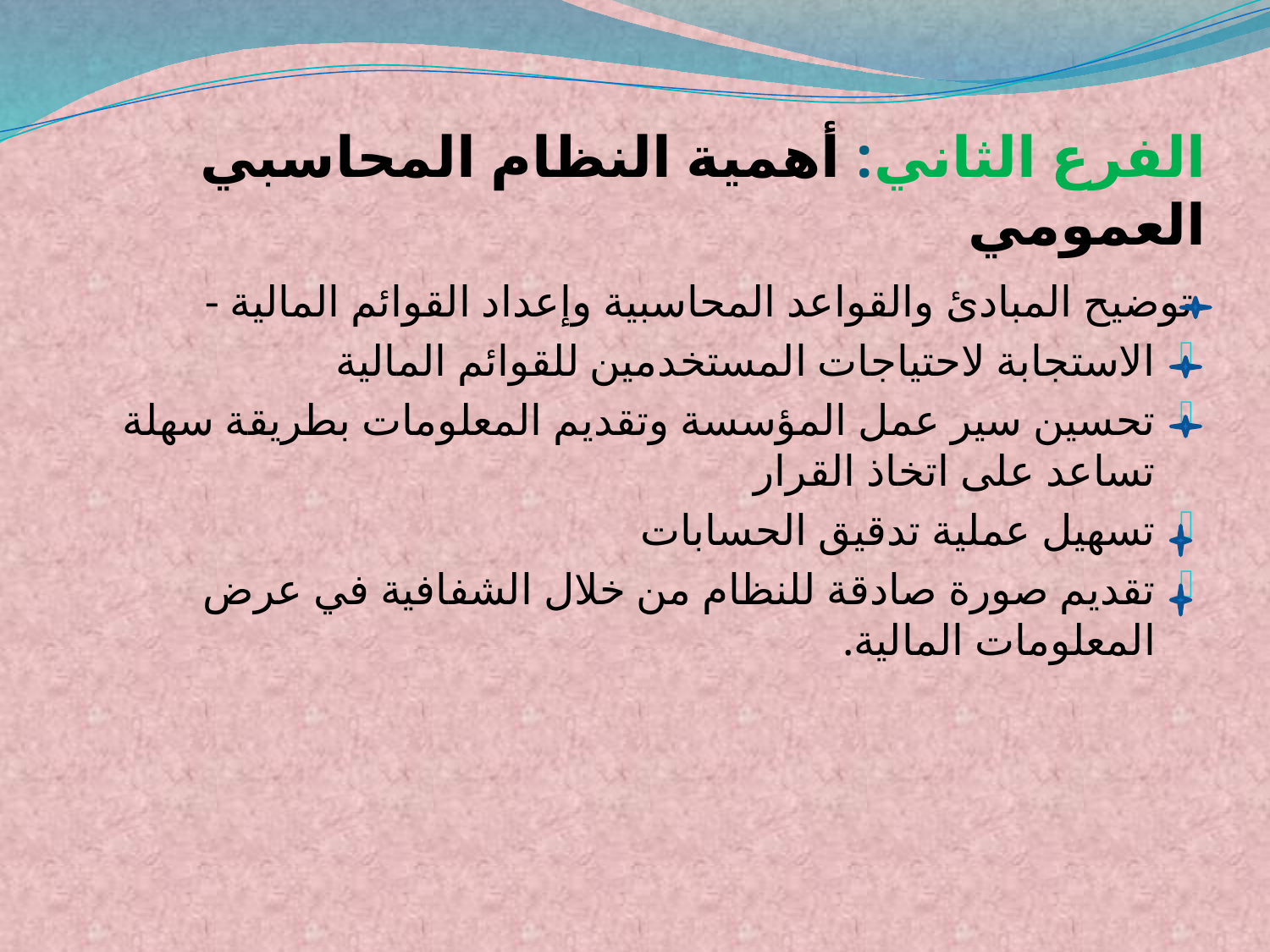

# الفرع الثاني: أهمية النظام المحاسبي العمومي
- توضيح المبادئ والقواعد المحاسبية وإعداد القوائم المالية
الاستجابة لاحتياجات المستخدمين للقوائم المالية
تحسين سير عمل المؤسسة وتقديم المعلومات بطريقة سهلة تساعد على اتخاذ القرار
تسهيل عملية تدقيق الحسابات
تقديم صورة صادقة للنظام من خلال الشفافية في عرض المعلومات المالية.